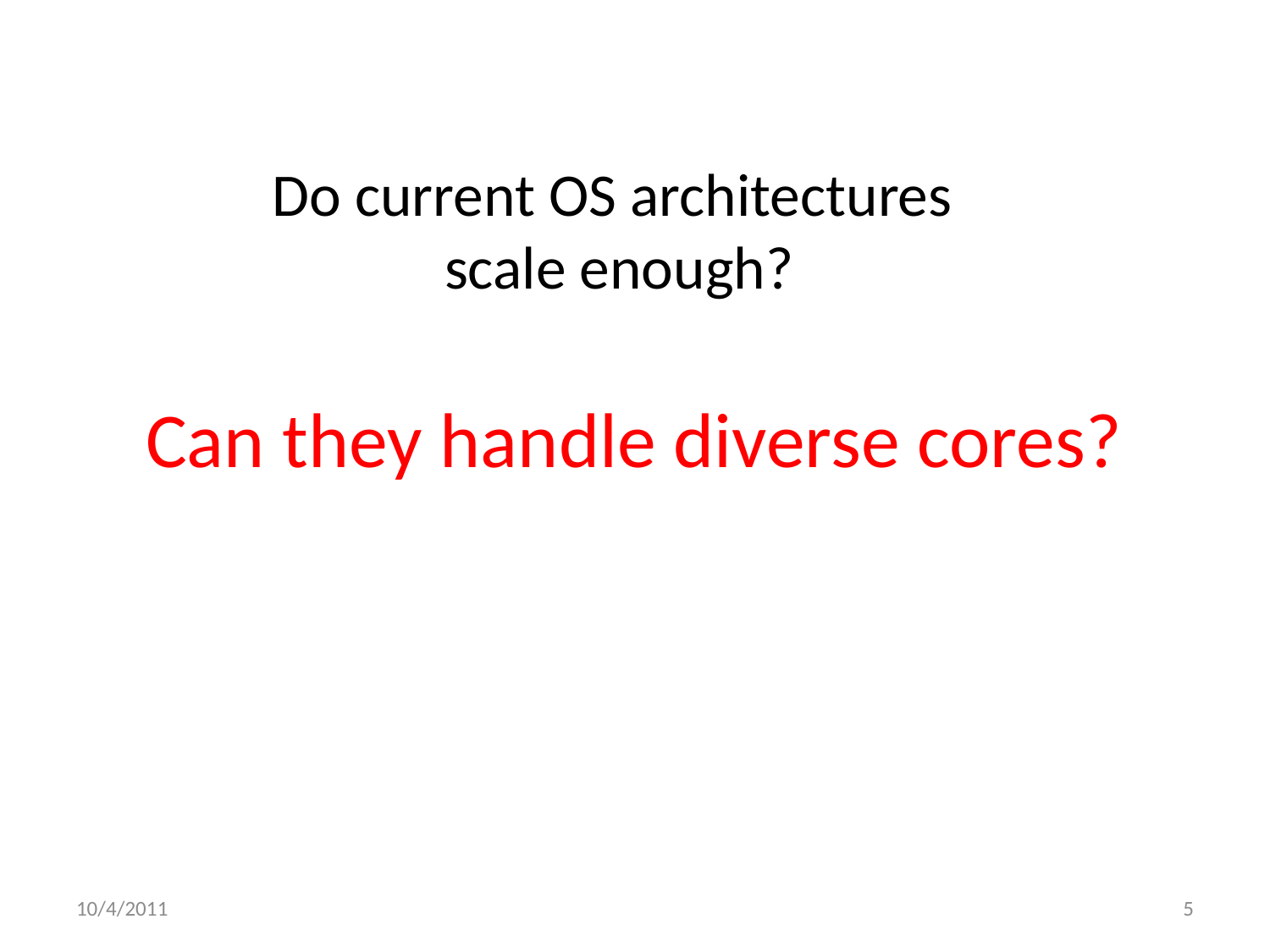

# Do current OS architectures scale enough?
Can they handle diverse cores?
10/4/2011
5